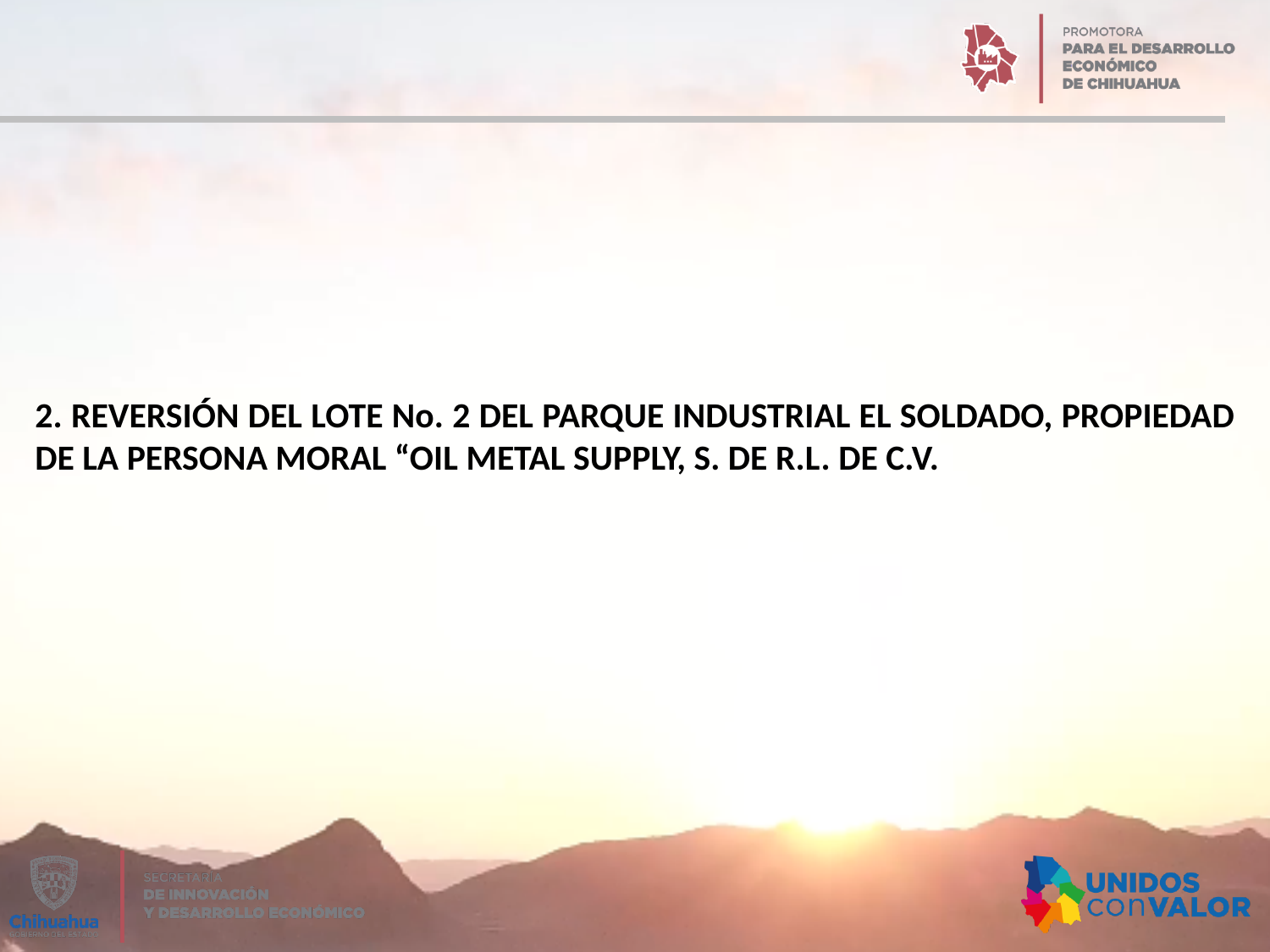

2. REVERSIÓN DEL LOTE No. 2 DEL PARQUE INDUSTRIAL EL SOLDADO, PROPIEDAD DE LA PERSONA MORAL “OIL METAL SUPPLY, S. DE R.L. DE C.V.